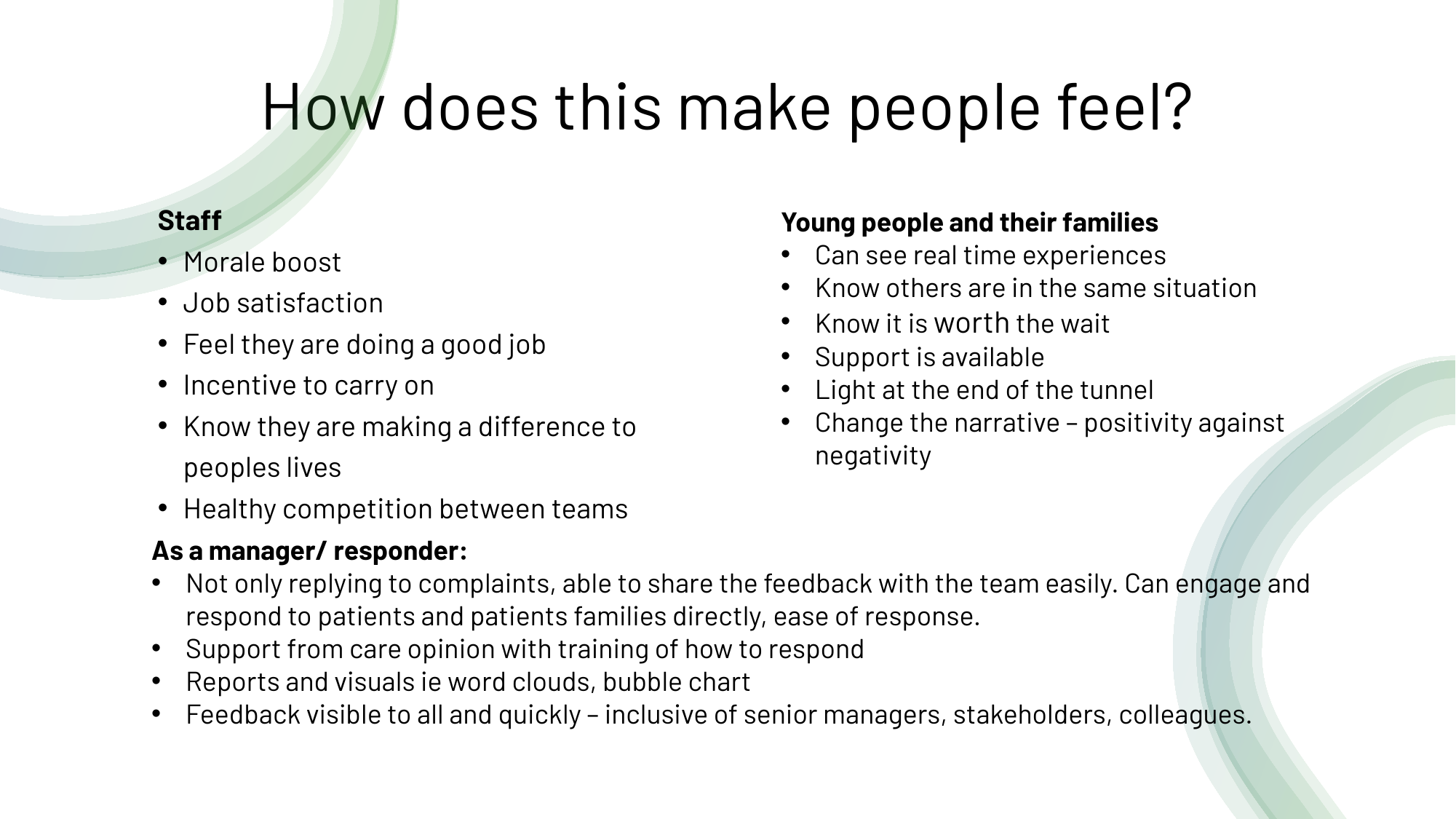

# How does this make people feel?
Staff
Morale boost
Job satisfaction
Feel they are doing a good job
Incentive to carry on
Know they are making a difference to peoples lives
Healthy competition between teams

Young people and their families
Can see real time experiences
Know others are in the same situation
Know it is worth the wait
Support is available
Light at the end of the tunnel
Change the narrative – positivity against negativity

As a manager/ responder:
Not only replying to complaints, able to share the feedback with the team easily. Can engage and respond to patients and patients families directly, ease of response.
Support from care opinion with training of how to respond
Reports and visuals ie word clouds, bubble chart
Feedback visible to all and quickly – inclusive of senior managers, stakeholders, colleagues.